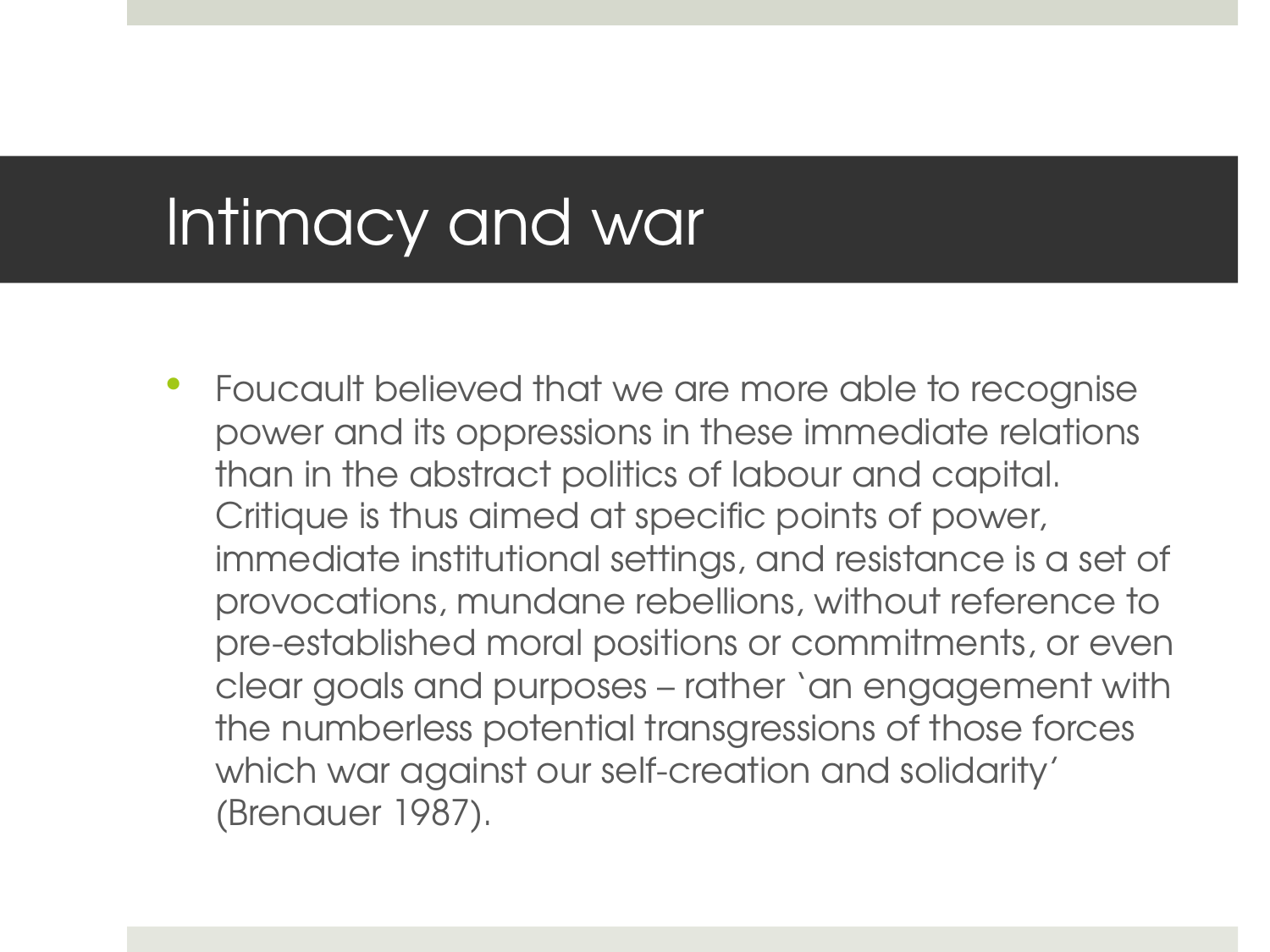

# Intimacy and war
Foucault believed that we are more able to recognise power and its oppressions in these immediate relations than in the abstract politics of labour and capital. Critique is thus aimed at specific points of power, immediate institutional settings, and resistance is a set of provocations, mundane rebellions, without reference to pre-established moral positions or commitments, or even clear goals and purposes – rather ‘an engagement with the numberless potential transgressions of those forces which war against our self-creation and solidarity’ (Brenauer 1987).